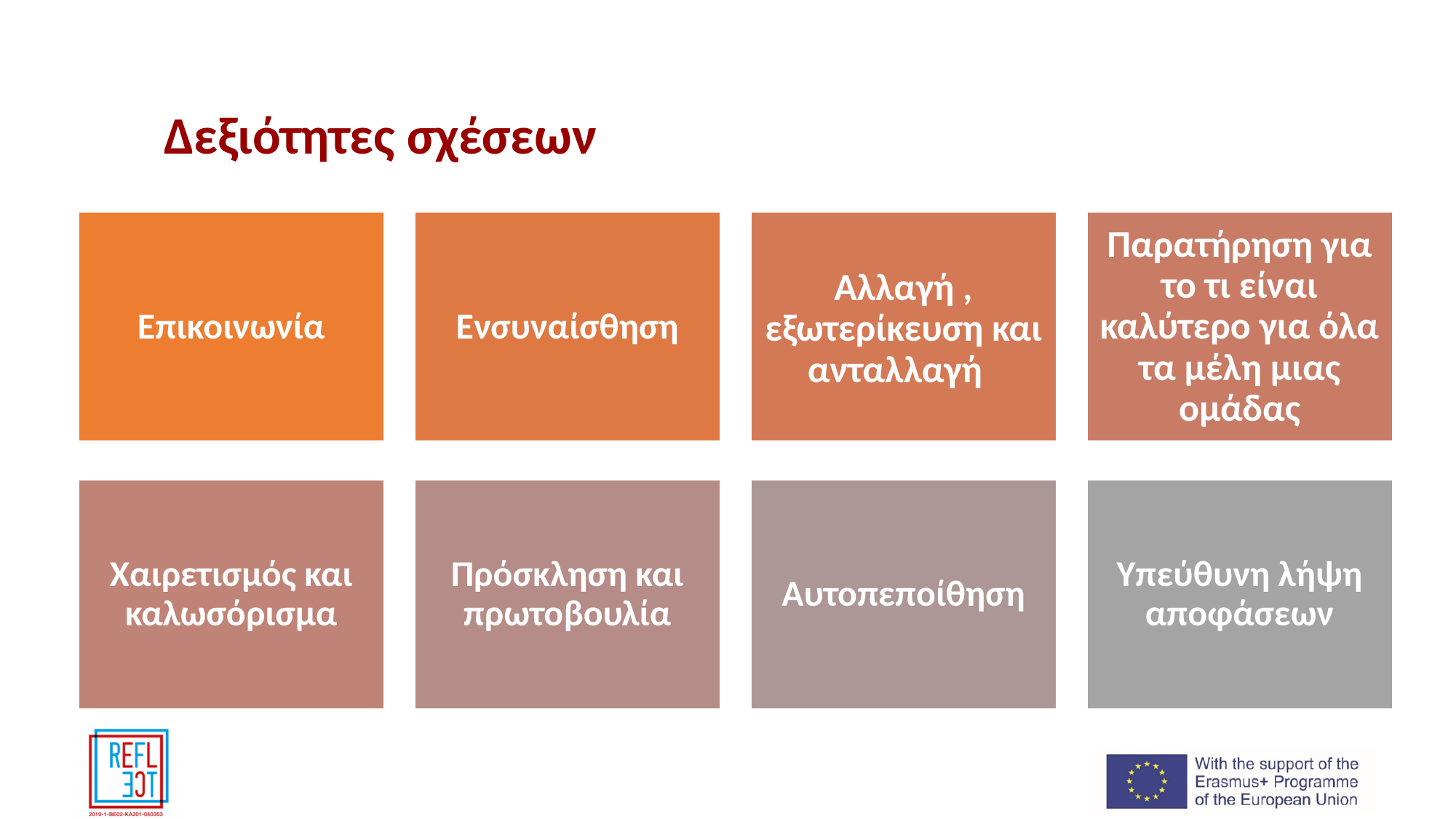

# Δεξιότητες σχέσεων

Επικοινωνία

Ενσυναίσθηση

Αλλαγή , εξωτερίκευση και ανταλλαγή

Παρατήρηση για το τι είναι καλύτερο για όλα τα μέλη μιας ομάδας

Χαιρετισμός και καλωσόρισμα

Πρόσκληση και πρωτοβουλία

Αυτοπεποίθηση

Υπεύθυνη λήψη αποφάσεων